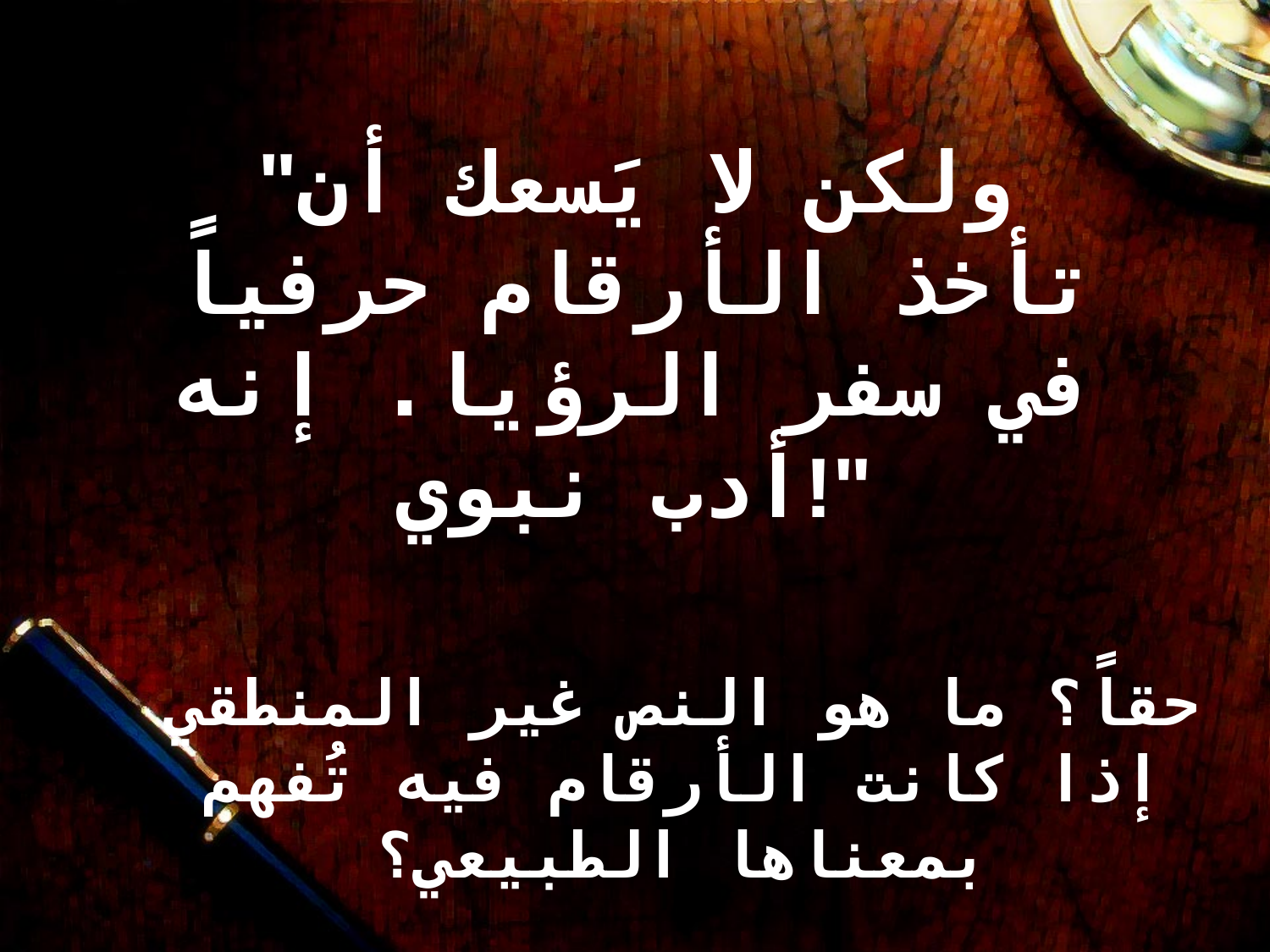

# "ولكن لا يَسعك أن تأخذ الأرقام حرفياً في سفر الرؤيا. إنه أدب نبوي!"
حقاً؟ ما هو النص غير المنطقي إذا كانت الأرقام فيه تُفهم بمعناها الطبيعي؟